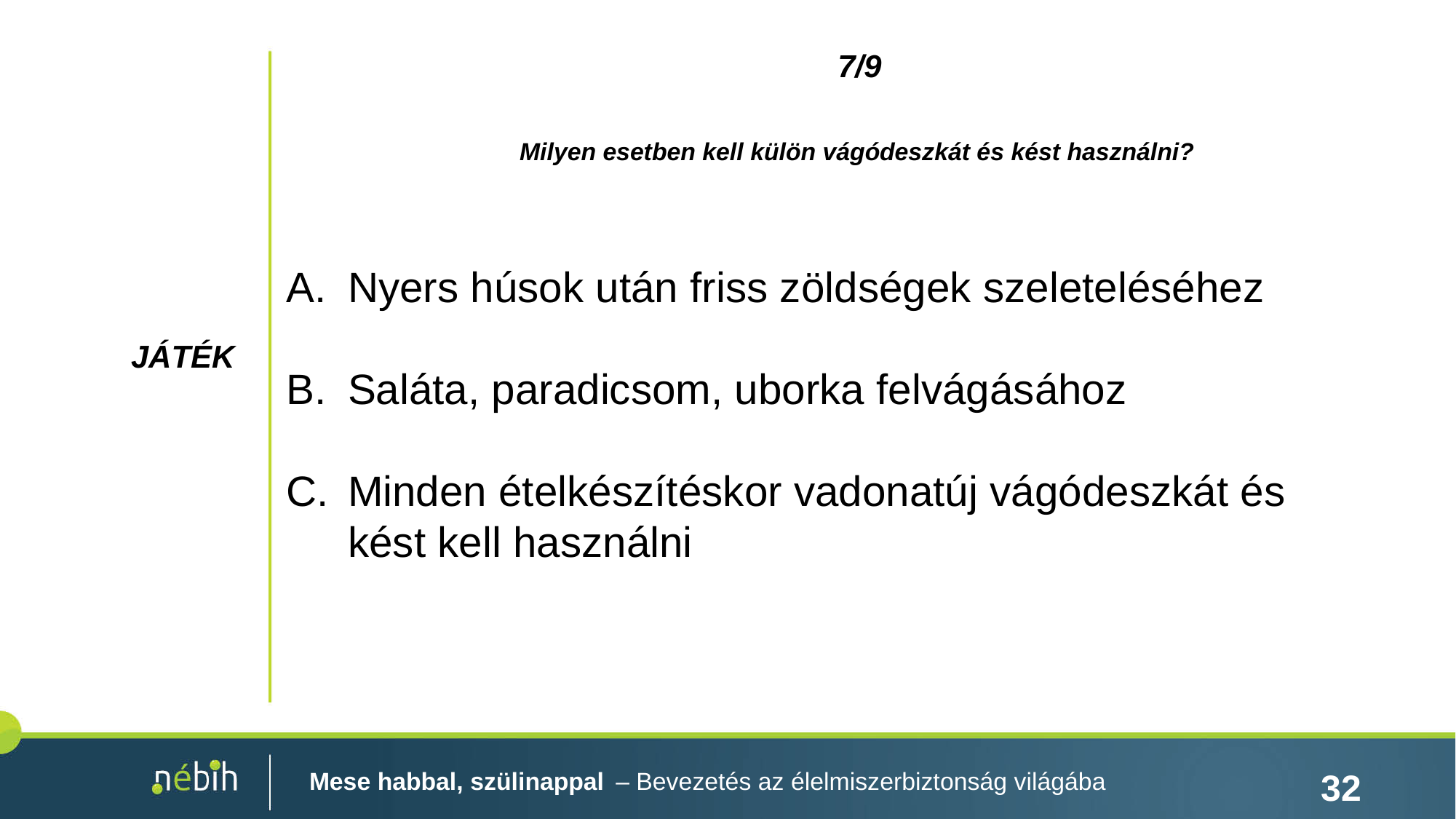

7/9
Milyen esetben kell külön vágódeszkát és kést használni?
Nyers húsok után friss zöldségek szeleteléséhez
Saláta, paradicsom, uborka felvágásához
Minden ételkészítéskor vadonatúj vágódeszkát és kést kell használni
JÁTÉK
Mese habbal, szülinappal – Bevezetés az élelmiszerbiztonság világába

32